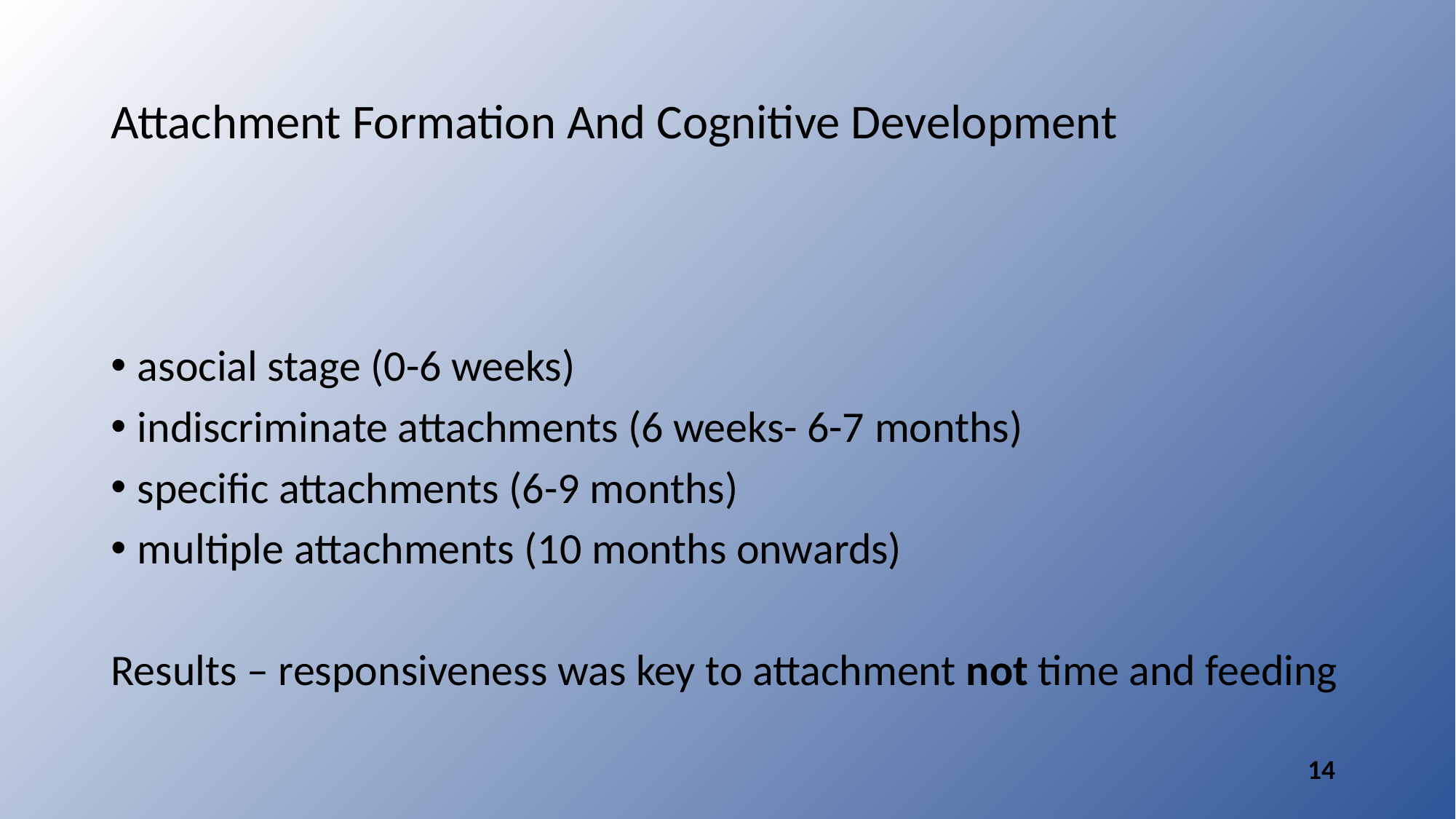

# Attachment Formation And Cognitive Development

asocial stage (0-6 weeks)
indiscriminate attachments (6 weeks- 6-7 months)
specific attachments (6-9 months)
multiple attachments (10 months onwards)

Results – responsiveness was key to attachment not time and feeding
14